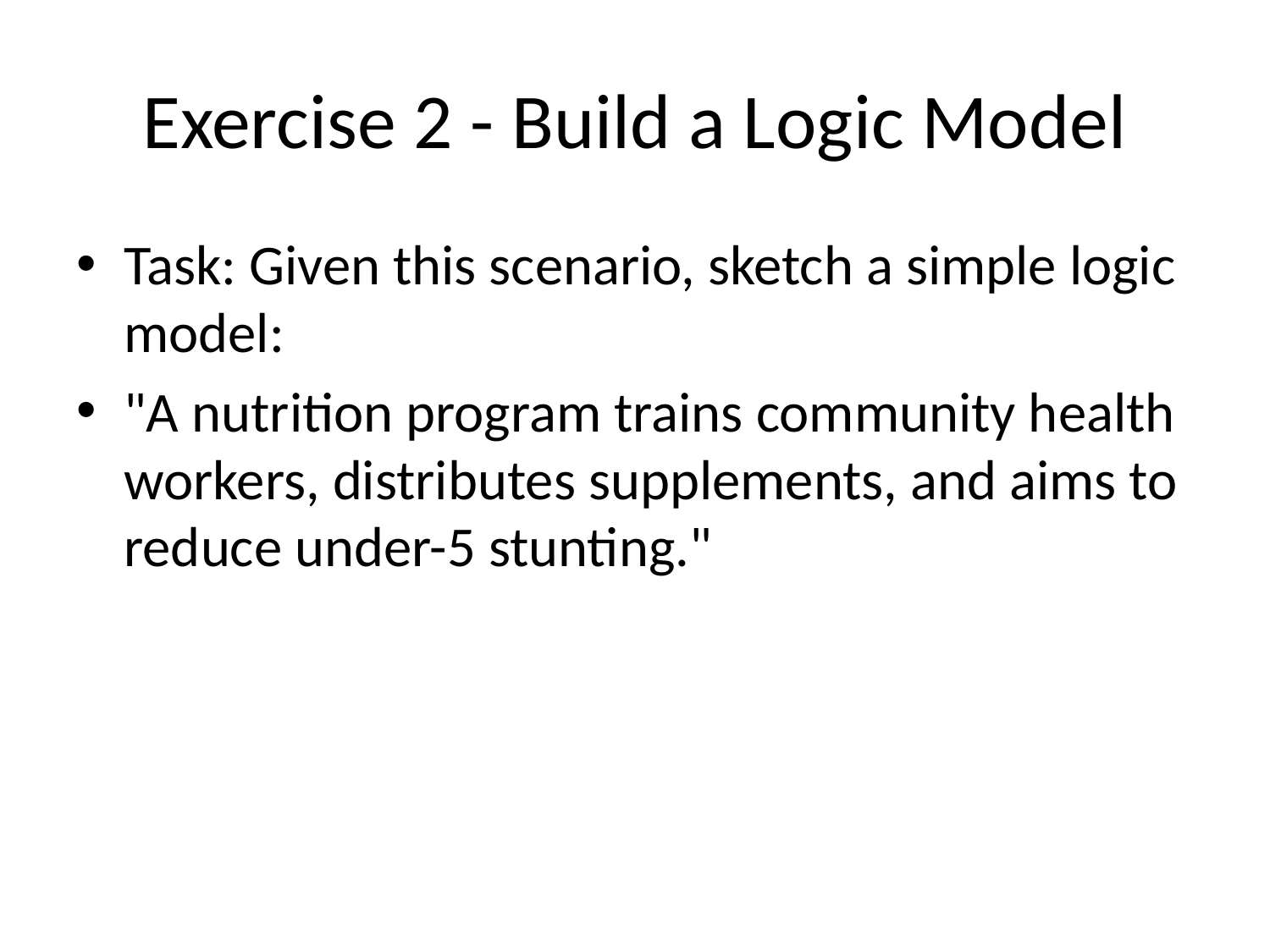

# Exercise 2 - Build a Logic Model
Task: Given this scenario, sketch a simple logic model:
"A nutrition program trains community health workers, distributes supplements, and aims to reduce under-5 stunting."